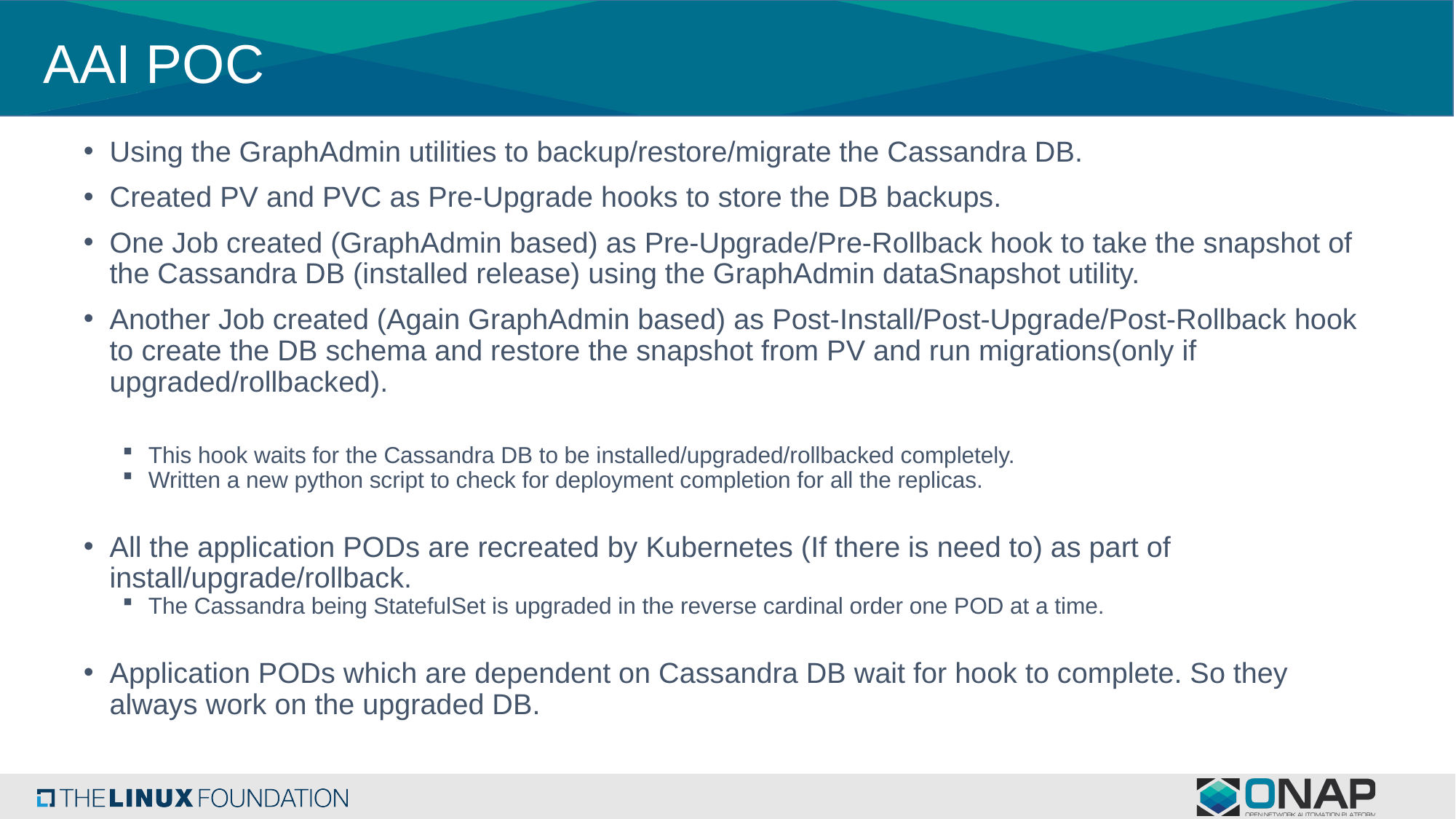

# AAI POC
Using the GraphAdmin utilities to backup/restore/migrate the Cassandra DB.
Created PV and PVC as Pre-Upgrade hooks to store the DB backups.
One Job created (GraphAdmin based) as Pre-Upgrade/Pre-Rollback hook to take the snapshot of the Cassandra DB (installed release) using the GraphAdmin dataSnapshot utility.
Another Job created (Again GraphAdmin based) as Post-Install/Post-Upgrade/Post-Rollback hook to create the DB schema and restore the snapshot from PV and run migrations(only if upgraded/rollbacked).

This hook waits for the Cassandra DB to be installed/upgraded/rollbacked completely.
Written a new python script to check for deployment completion for all the replicas.

All the application PODs are recreated by Kubernetes (If there is need to) as part of install/upgrade/rollback.
The Cassandra being StatefulSet is upgraded in the reverse cardinal order one POD at a time.

Application PODs which are dependent on Cassandra DB wait for hook to complete. So they always work on the upgraded DB.